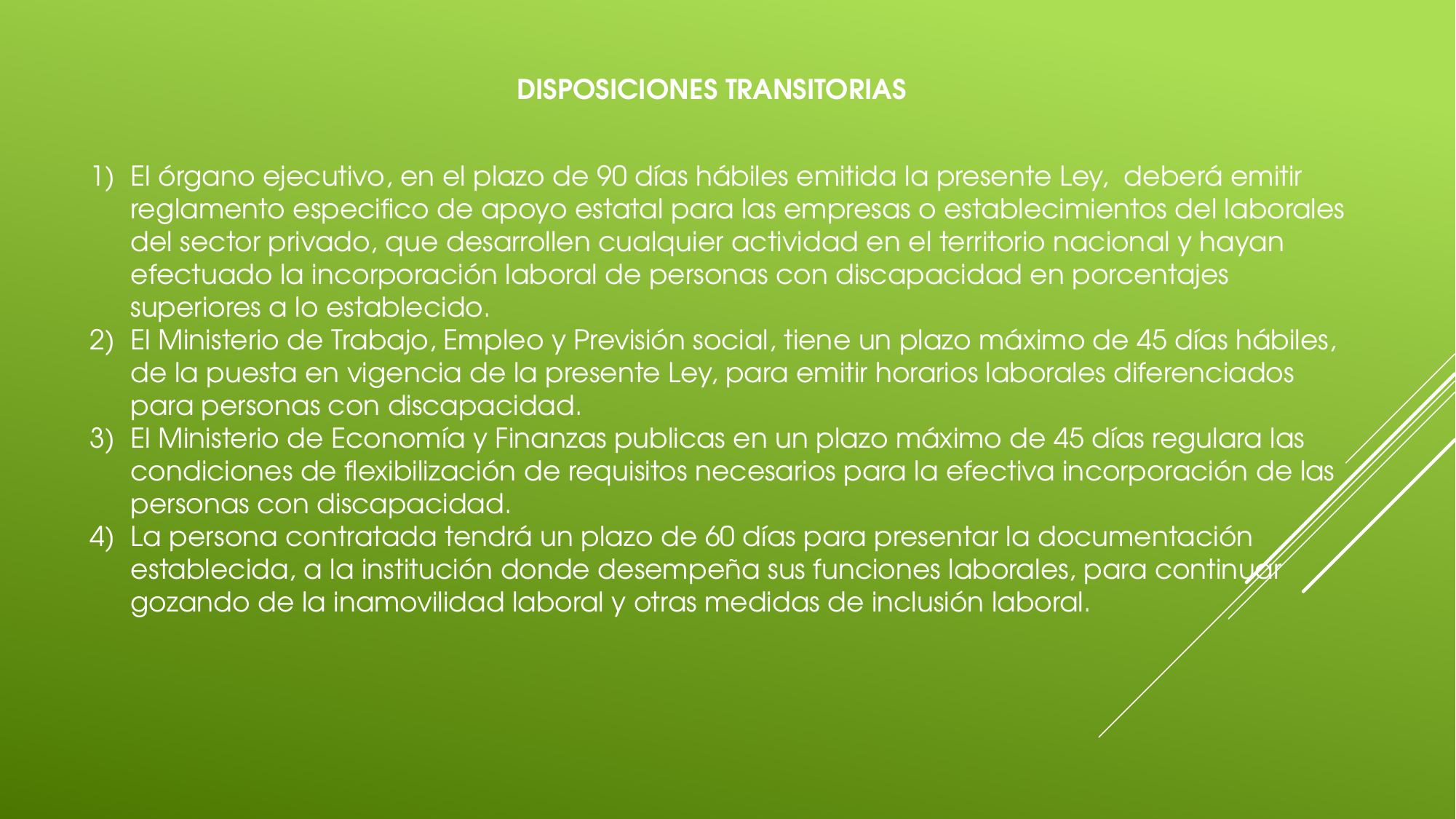

DISPOSICIONES TRANSITORIAS
El órgano ejecutivo, en el plazo de 90 días hábiles emitida la presente Ley,  deberá emitir reglamento especifico de apoyo estatal para las empresas o establecimientos del laborales del sector privado, que desarrollen cualquier actividad en el territorio nacional y hayan efectuado la incorporación laboral de personas con discapacidad en porcentajes superiores a lo establecido.
El Ministerio de Trabajo, Empleo y Previsión social, tiene un plazo máximo de 45 días hábiles, de la puesta en vigencia de la presente Ley, para emitir horarios laborales diferenciados para personas con discapacidad.
El Ministerio de Economía y Finanzas publicas en un plazo máximo de 45 días regulara las condiciones de flexibilización de requisitos necesarios para la efectiva incorporación de las personas con discapacidad.
La persona contratada tendrá un plazo de 60 días para presentar la documentación establecida, a la institución donde desempeña sus funciones laborales, para continuar gozando de la inamovilidad laboral y otras medidas de inclusión laboral.